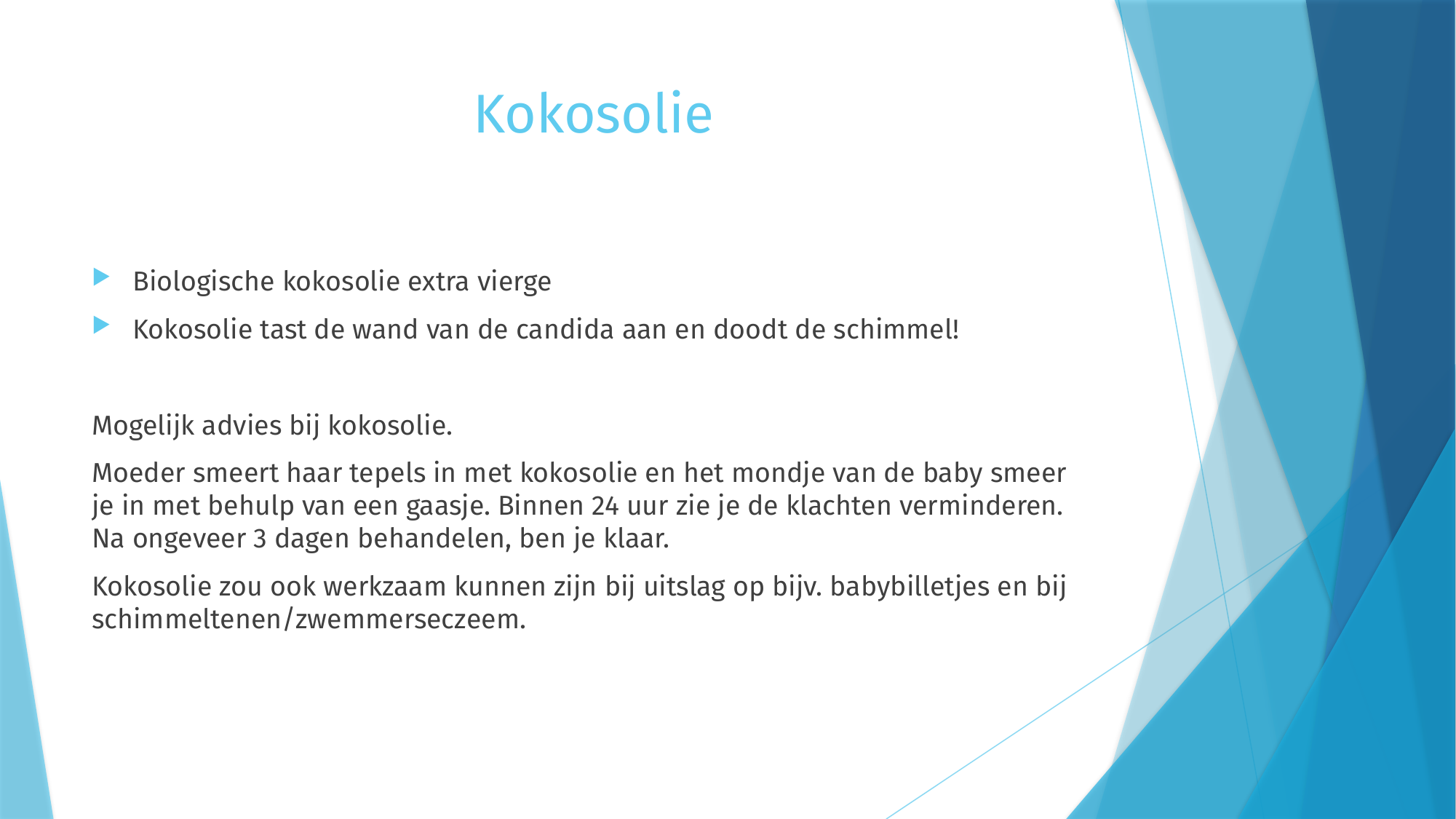

# Kokosolie
Biologische kokosolie extra vierge
Kokosolie tast de wand van de candida aan en doodt de schimmel!

Mogelijk advies bij kokosolie.
Moeder smeert haar tepels in met kokosolie en het mondje van de baby smeer je in met behulp van een gaasje. Binnen 24 uur zie je de klachten verminderen. Na ongeveer 3 dagen behandelen, ben je klaar.
Kokosolie zou ook werkzaam kunnen zijn bij uitslag op bijv. babybilletjes en bij schimmeltenen/zwemmerseczeem.